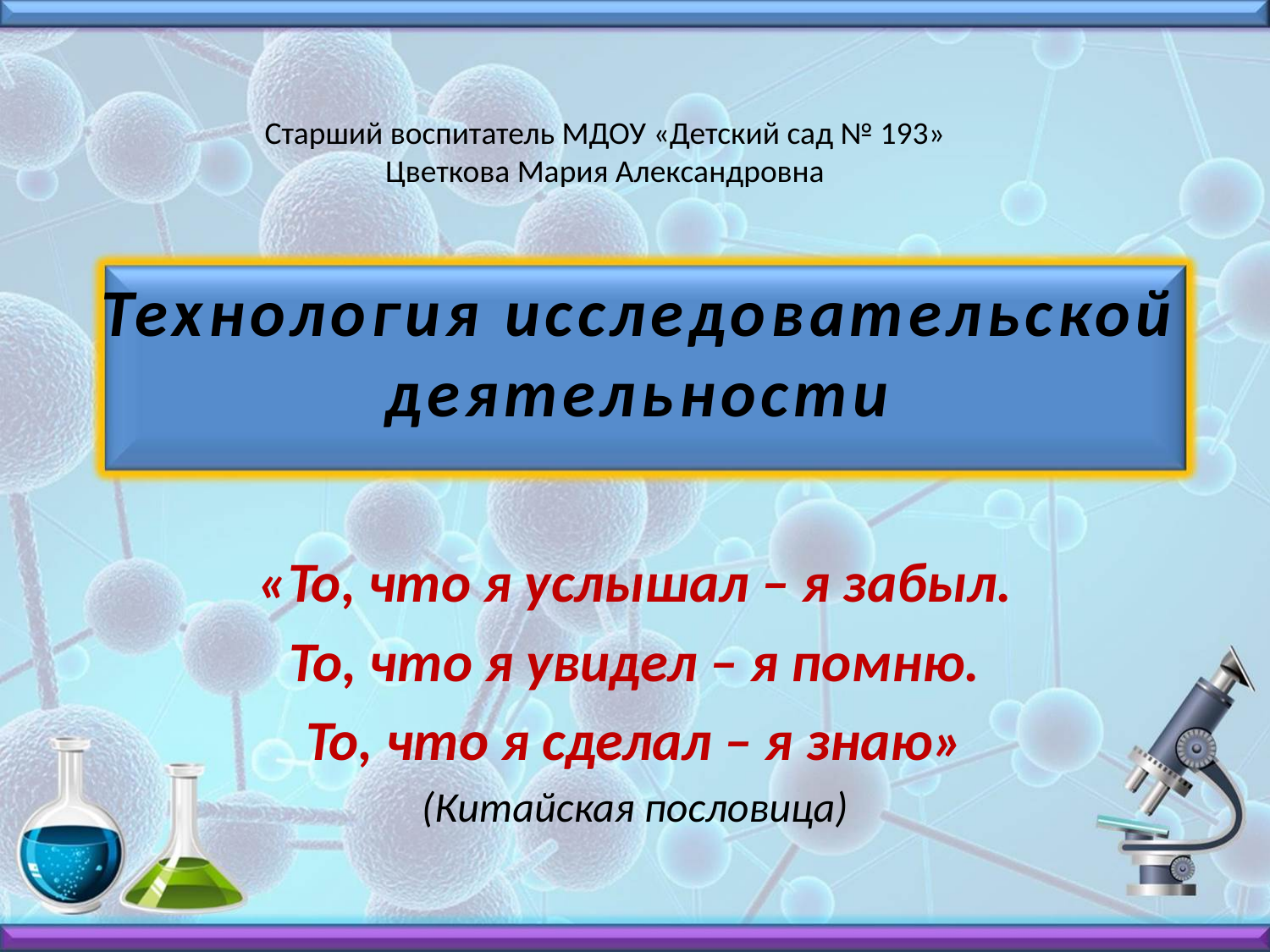

Старший воспитатель МДОУ «Детский сад № 193»
Цветкова Мария Александровна
# Технология исследовательской деятельности
«То, что я услышал – я забыл.
То, что я увидел – я помню.
То, что я сделал – я знаю»
(Китайская пословица)